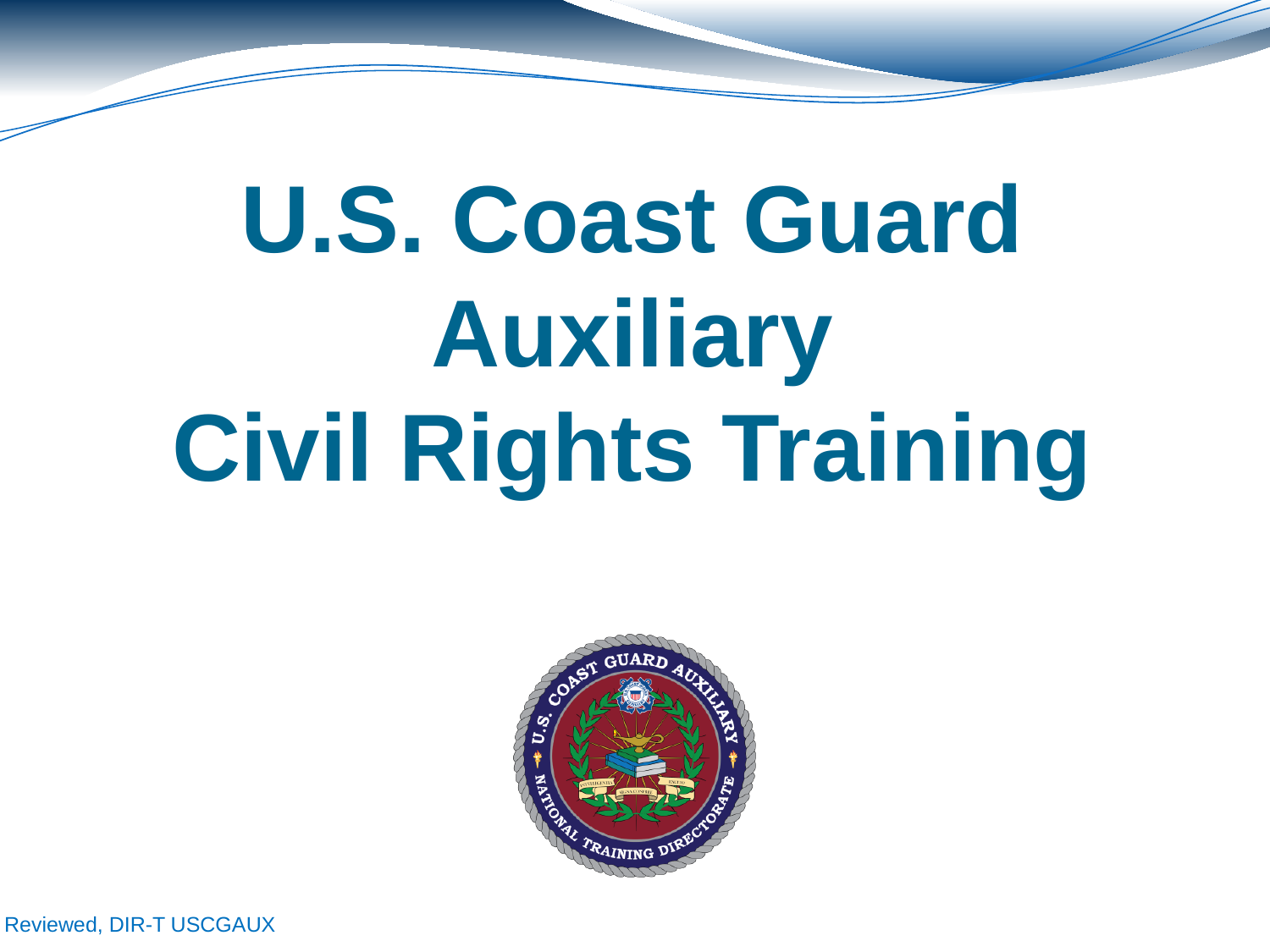

# U.S. Coast Guard Auxiliary Civil Rights Training